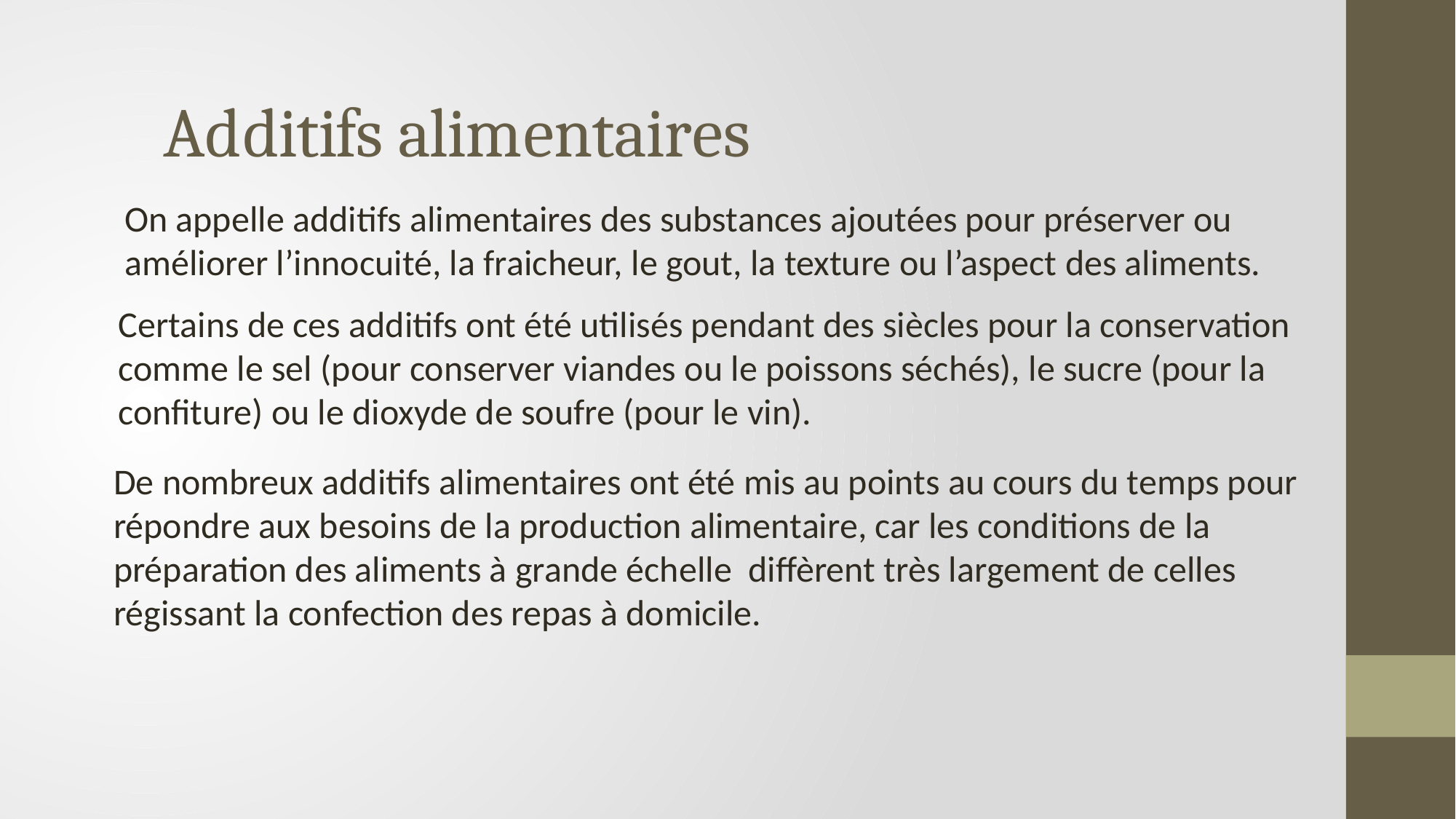

# Additifs alimentaires
On appelle additifs alimentaires des substances ajoutées pour préserver ou améliorer l’innocuité, la fraicheur, le gout, la texture ou l’aspect des aliments.
Certains de ces additifs ont été utilisés pendant des siècles pour la conservation comme le sel (pour conserver viandes ou le poissons séchés), le sucre (pour la confiture) ou le dioxyde de soufre (pour le vin).
De nombreux additifs alimentaires ont été mis au points au cours du temps pour répondre aux besoins de la production alimentaire, car les conditions de la préparation des aliments à grande échelle  diffèrent très largement de celles régissant la confection des repas à domicile.